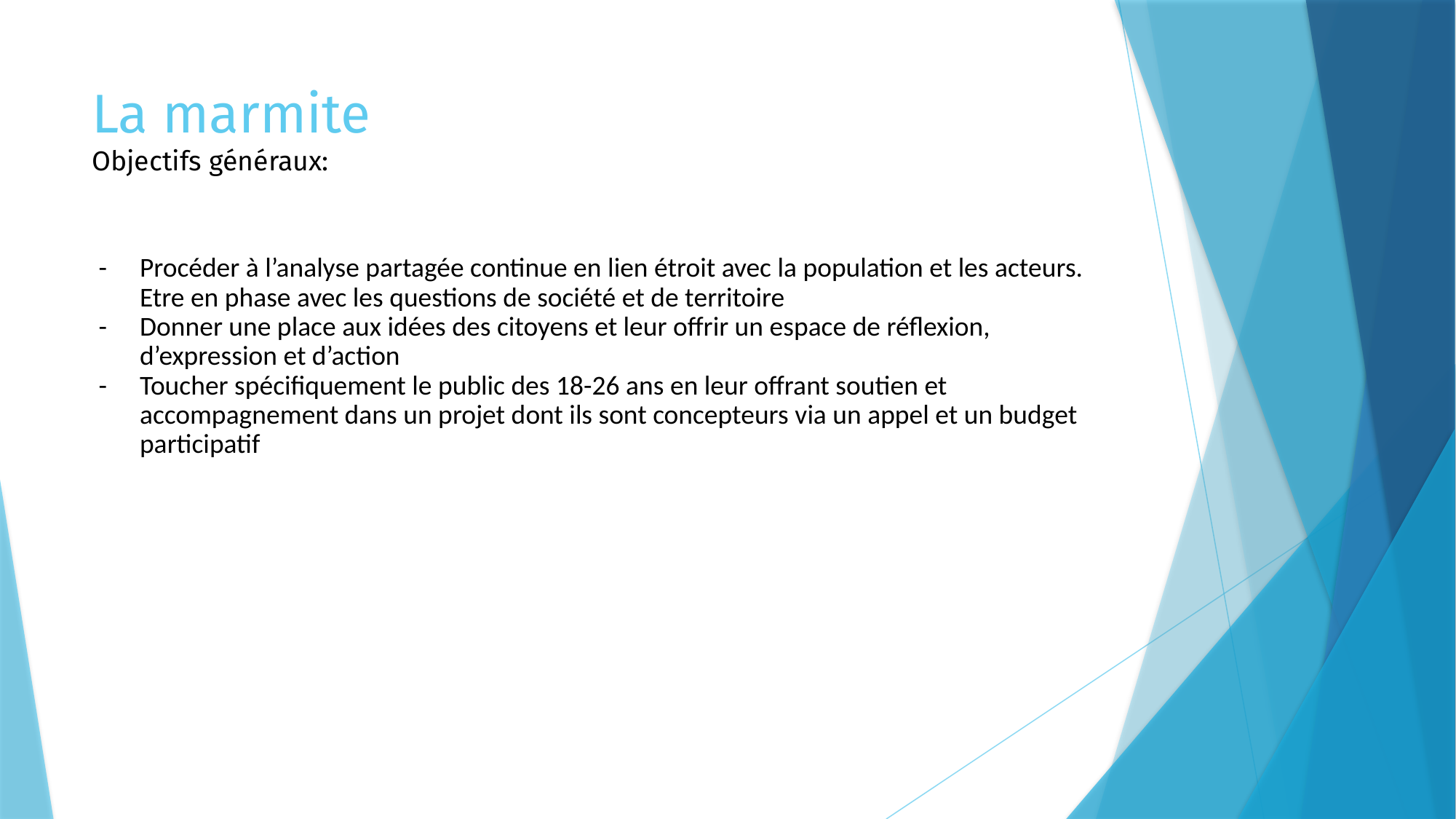

# La marmite Objectifs généraux:
| Procéder à l’analyse partagée continue en lien étroit avec la population et les acteurs. Etre en phase avec les questions de société et de territoire Donner une place aux idées des citoyens et leur offrir un espace de réflexion, d’expression et d’action Toucher spécifiquement le public des 18-26 ans en leur offrant soutien et accompagnement dans un projet dont ils sont concepteurs via un appel et un budget participatif |
| --- |